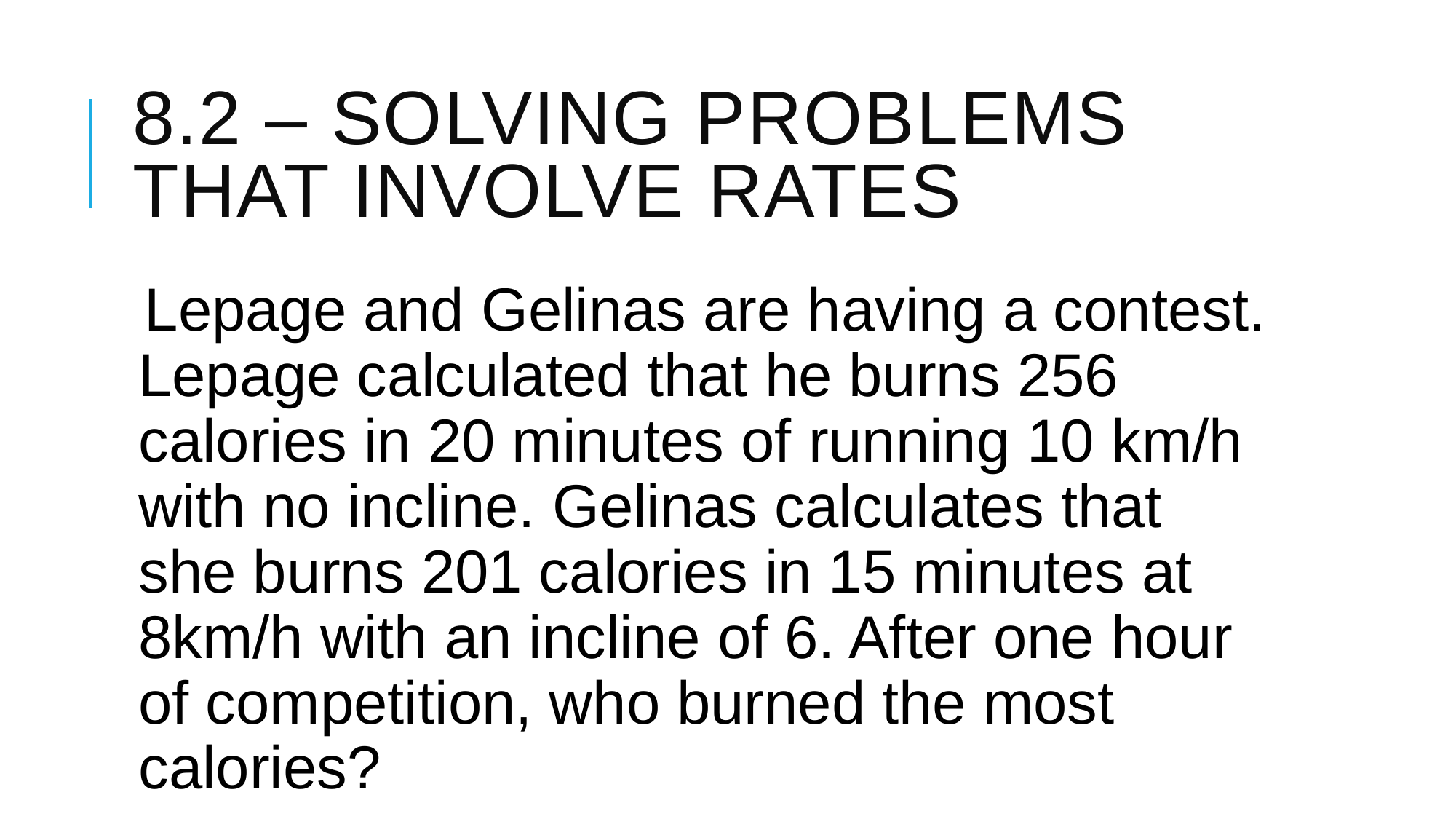

# 8.2 – Solving Problems that Involve Rates
Lepage and Gelinas are having a contest. Lepage calculated that he burns 256 calories in 20 minutes of running 10 km/h with no incline. Gelinas calculates that she burns 201 calories in 15 minutes at 8km/h with an incline of 6. After one hour of competition, who burned the most calories?